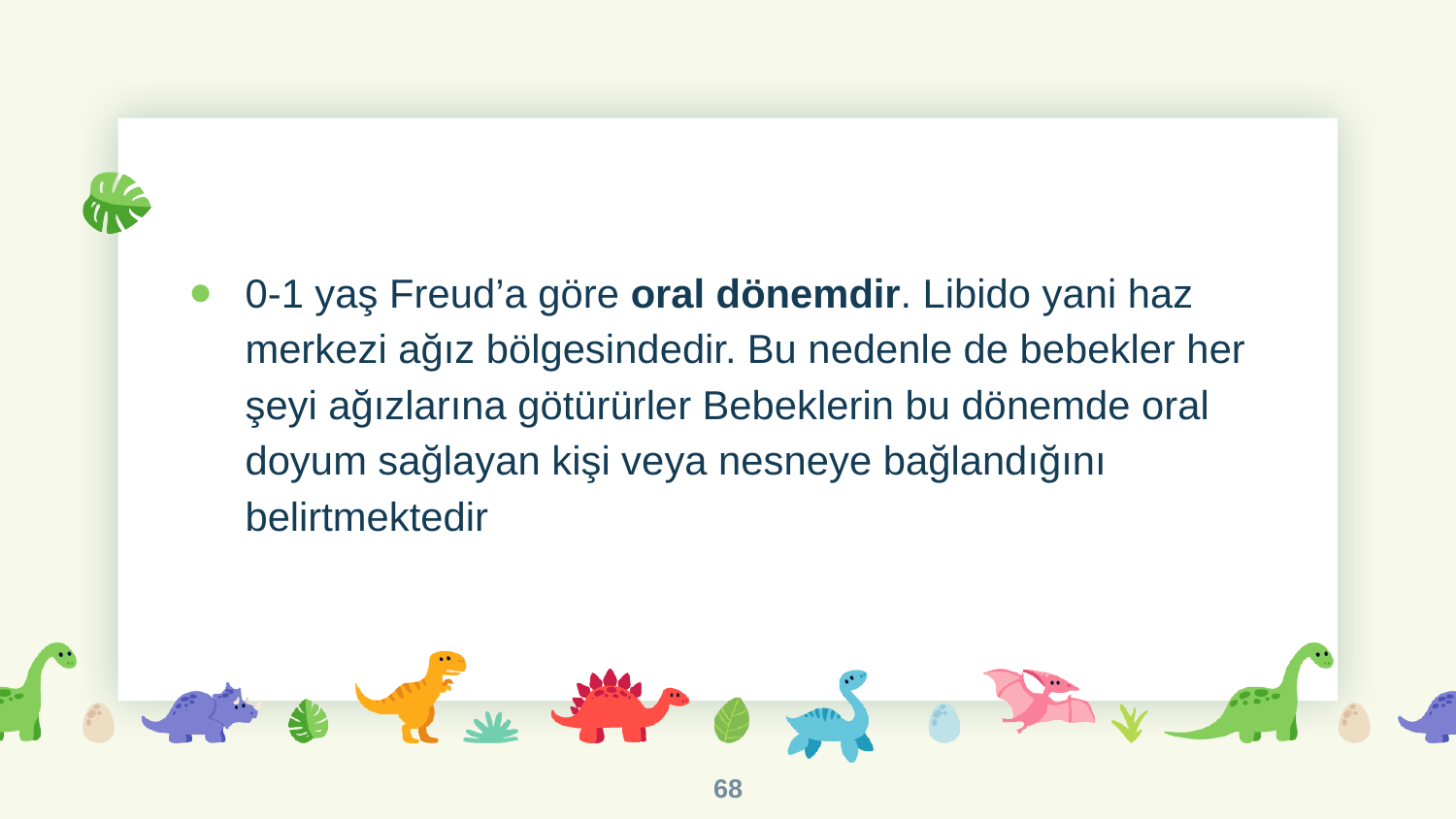

#
0-1 yaş Freud’a göre oral dönemdir. Libido yani haz merkezi ağız bölgesindedir. Bu nedenle de bebekler her şeyi ağızlarına götürürler Bebeklerin bu dönemde oral doyum sağlayan kişi veya nesneye bağlandığını belirtmektedir
68